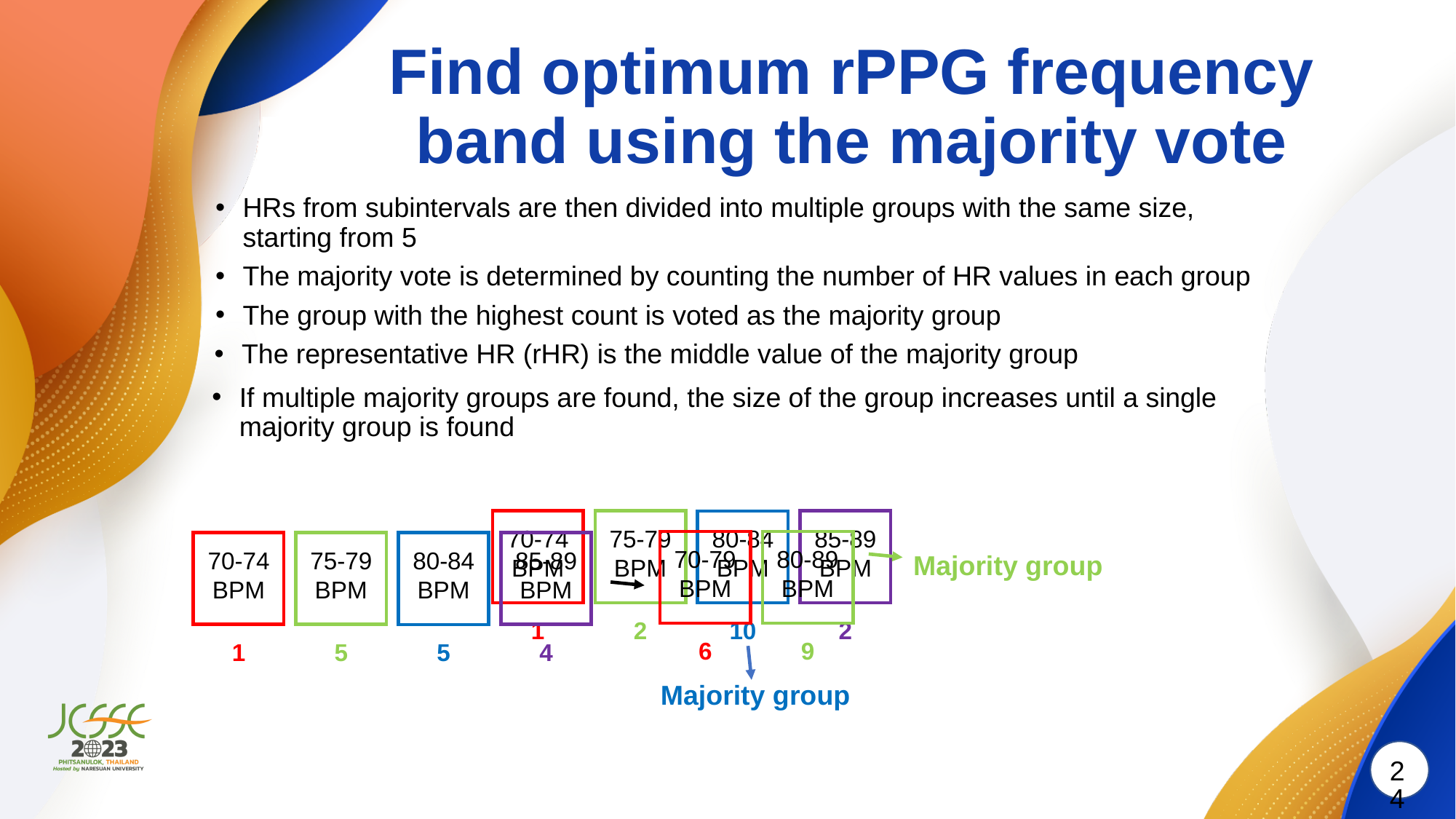

# Find optimum rPPG frequency band using the majority vote
HRs from subintervals are then divided into multiple groups with the same size, starting from 5
The majority vote is determined by counting the number of HR values in each group
The group with the highest count is voted as the majority group
The representative HR (rHR) is the middle value of the majority group
If multiple majority groups are found, the size of the group increases until a single majority group is found

70-74 BPM

75-79 BPM

85-89 BPM

80-84 BPM
1
2
10
2
Majority group

70-79 BPM

80-89 BPM
6
9

70-74 BPM

75-79 BPM

85-89 BPM

80-84 BPM
1
5
5
4
Majority group